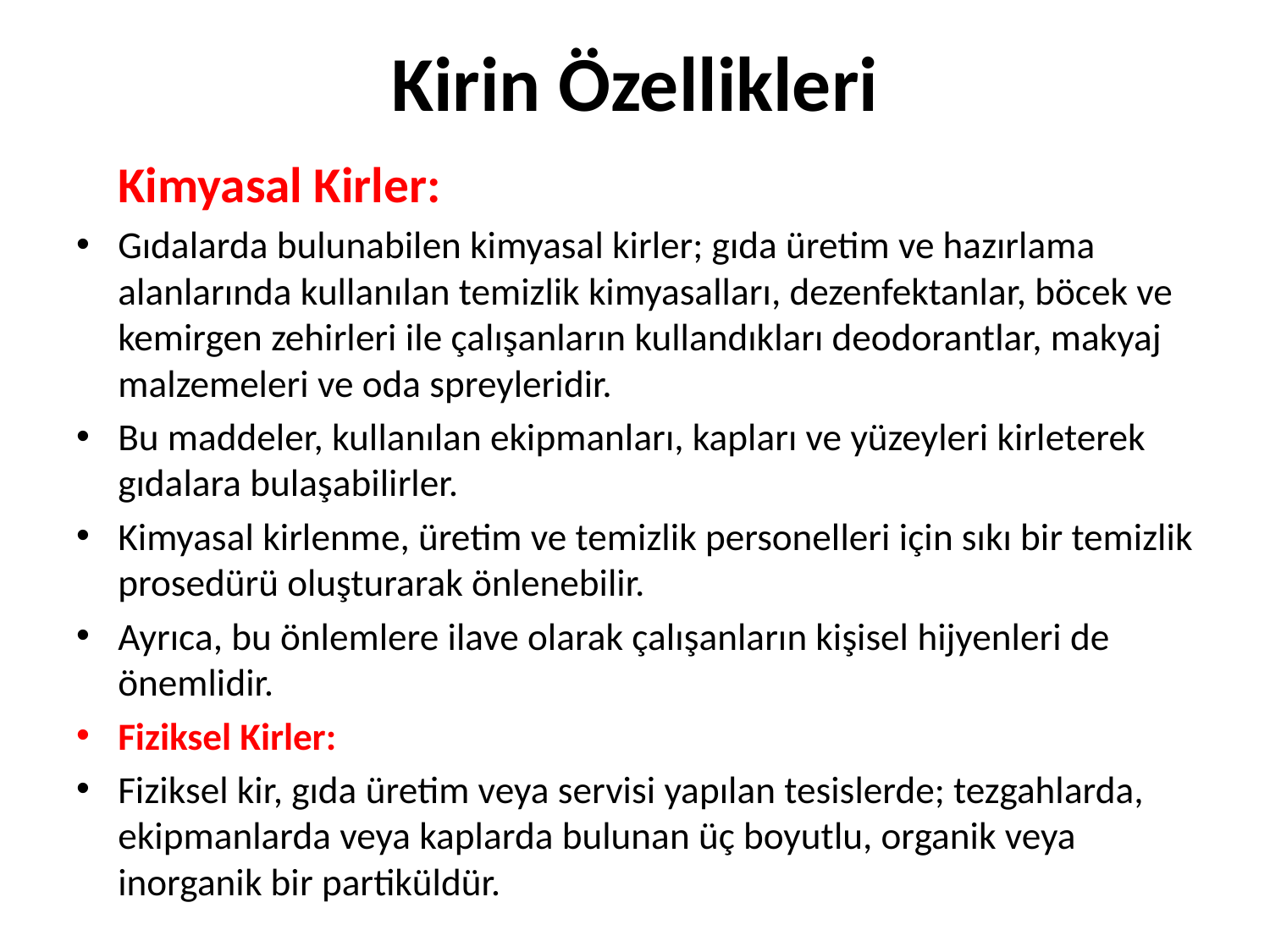

# Kirin Özellikleri
	Kimyasal Kirler:
Gıdalarda bulunabilen kimyasal kirler; gıda üretim ve hazırlama alanlarında kullanılan temizlik kimyasalları, dezenfektanlar, böcek ve kemirgen zehirleri ile çalışanların kullandıkları deodorantlar, makyaj malzemeleri ve oda spreyleridir.
Bu maddeler, kullanılan ekipmanları, kapları ve yüzeyleri kirleterek gıdalara bulaşabilirler.
Kimyasal kirlenme, üretim ve temizlik personelleri için sıkı bir temizlik prosedürü oluşturarak önlenebilir.
Ayrıca, bu önlemlere ilave olarak çalışanların kişisel hijyenleri de önemlidir.
Fiziksel Kirler:
Fiziksel kir, gıda üretim veya servisi yapılan tesislerde; tezgahlarda, ekipmanlarda veya kaplarda bulunan üç boyutlu, organik veya inorganik bir partiküldür.